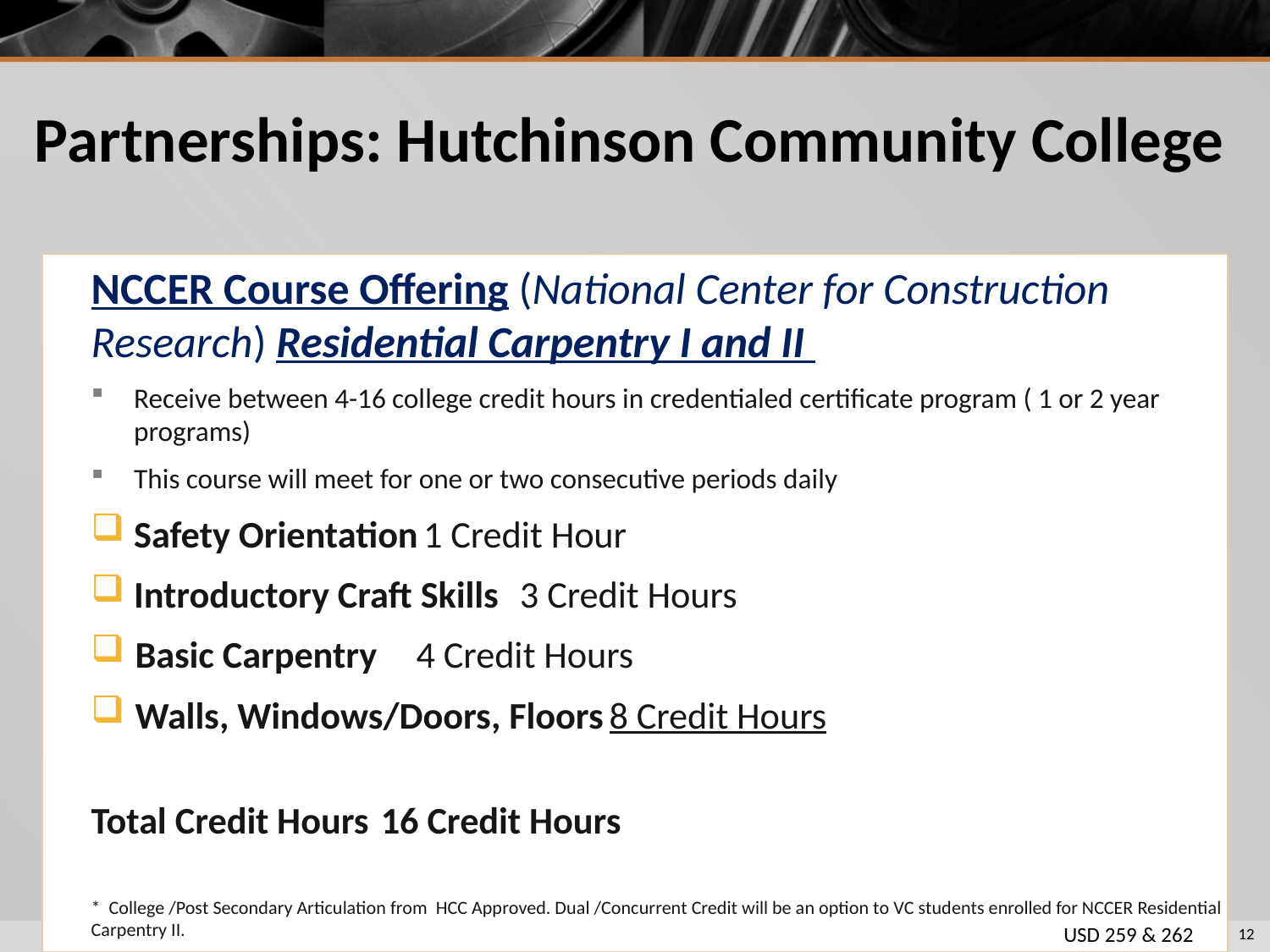

# Partnerships: Hutchinson Community College
NCCER Course Offering (National Center for Construction Research) Residential Carpentry I and II
Receive between 4-16 college credit hours in credentialed certificate program ( 1 or 2 year programs)
This course will meet for one or two consecutive periods daily
Safety Orientation			1 Credit Hour
Introductory Craft Skills		3 Credit Hours
 Basic Carpentry				4 Credit Hours
 Walls, Windows/Doors, Floors		8 Credit Hours
			Total Credit Hours	16 Credit Hours

*  College /Post Secondary Articulation from  HCC Approved. Dual /Concurrent Credit will be an option to VC students enrolled for NCCER Residential Carpentry II.

USD 259 & 262
12